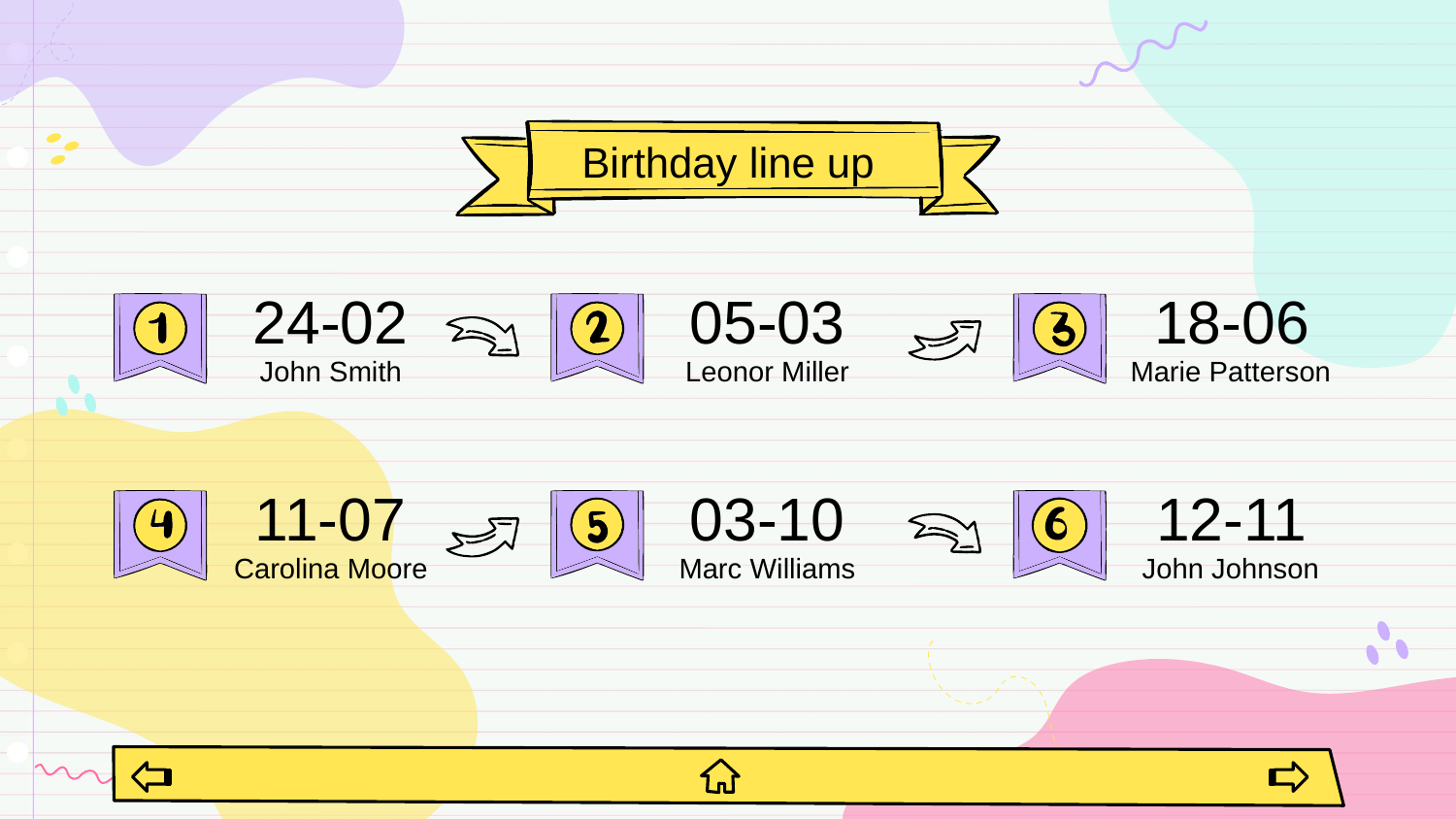

# Birthday line up
24-02
05-03
18-06

John Smith
Leonor Miller
Marie Patterson
11-07
03-10
12-11

Carolina Moore
Marc Williams
John Johnson